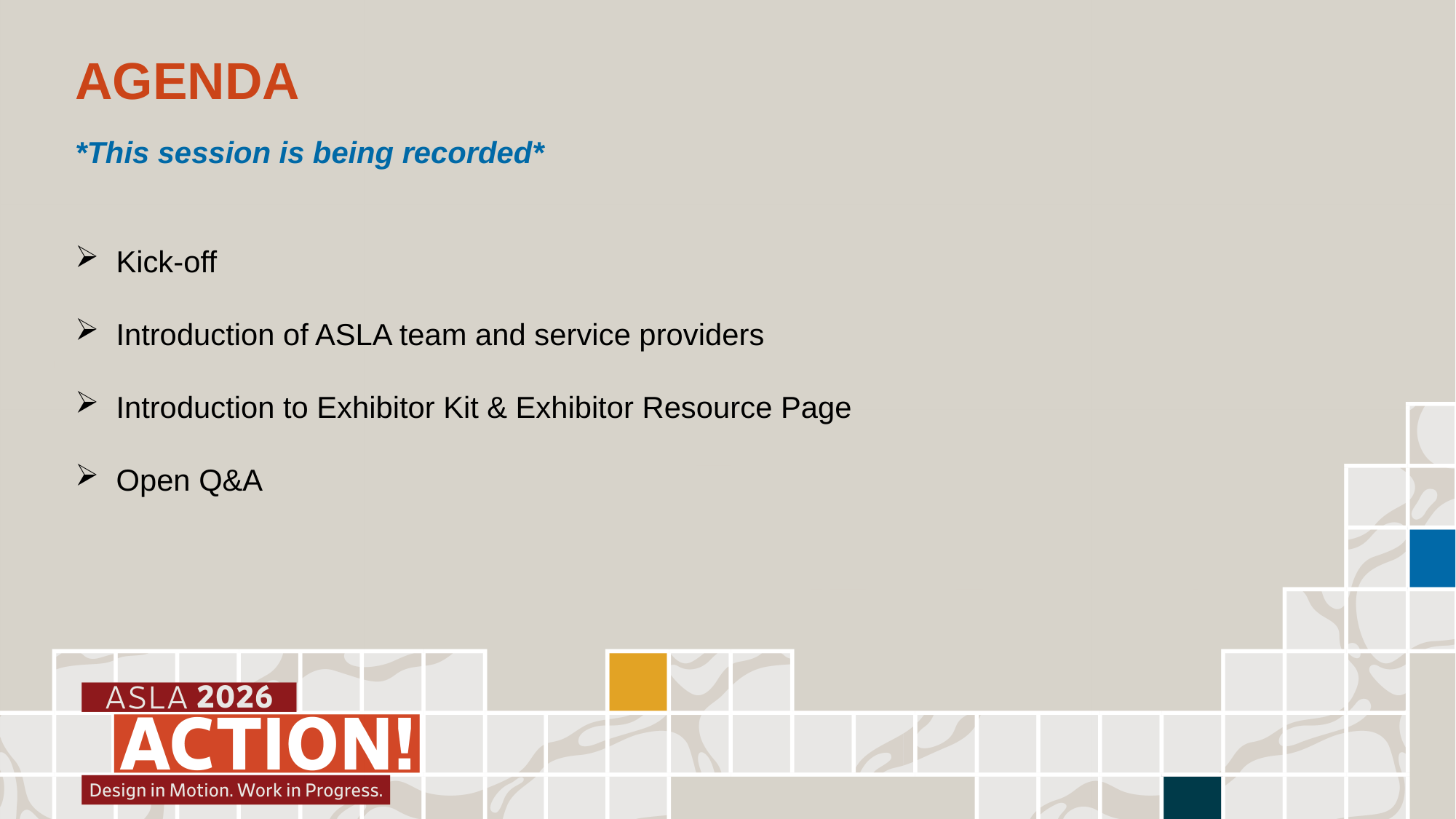

AGENDA
*This session is being recorded*

Kick-off

Introduction of ASLA team and service providers

Introduction to Exhibitor Kit & Exhibitor Resource Page

Open Q&A